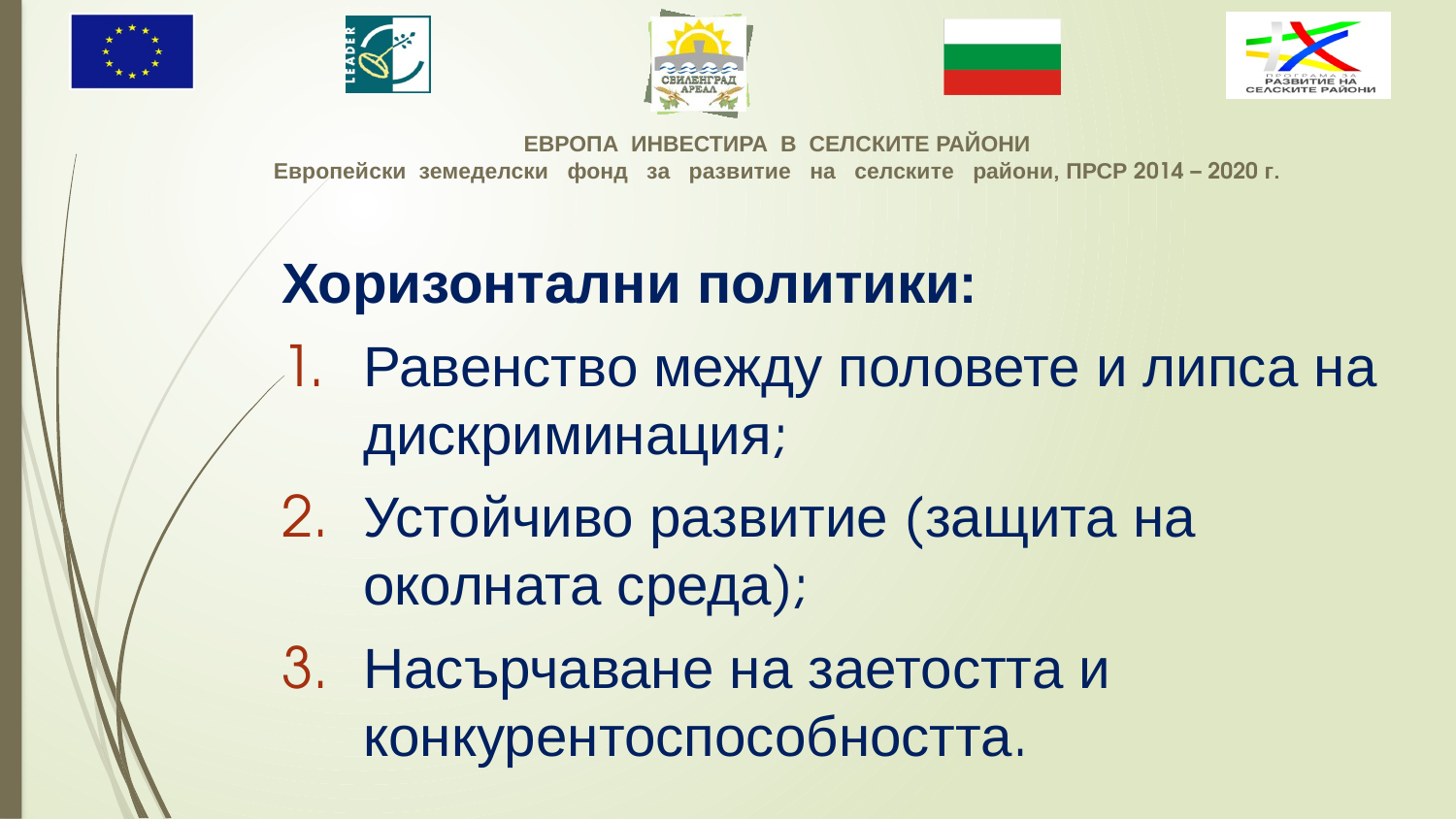

Хоризонтални политики:
Равенство между половете и липса на дискриминация;
Устойчиво развитие (защита на околната среда);
Насърчаване на заетостта и конкурентоспособността.